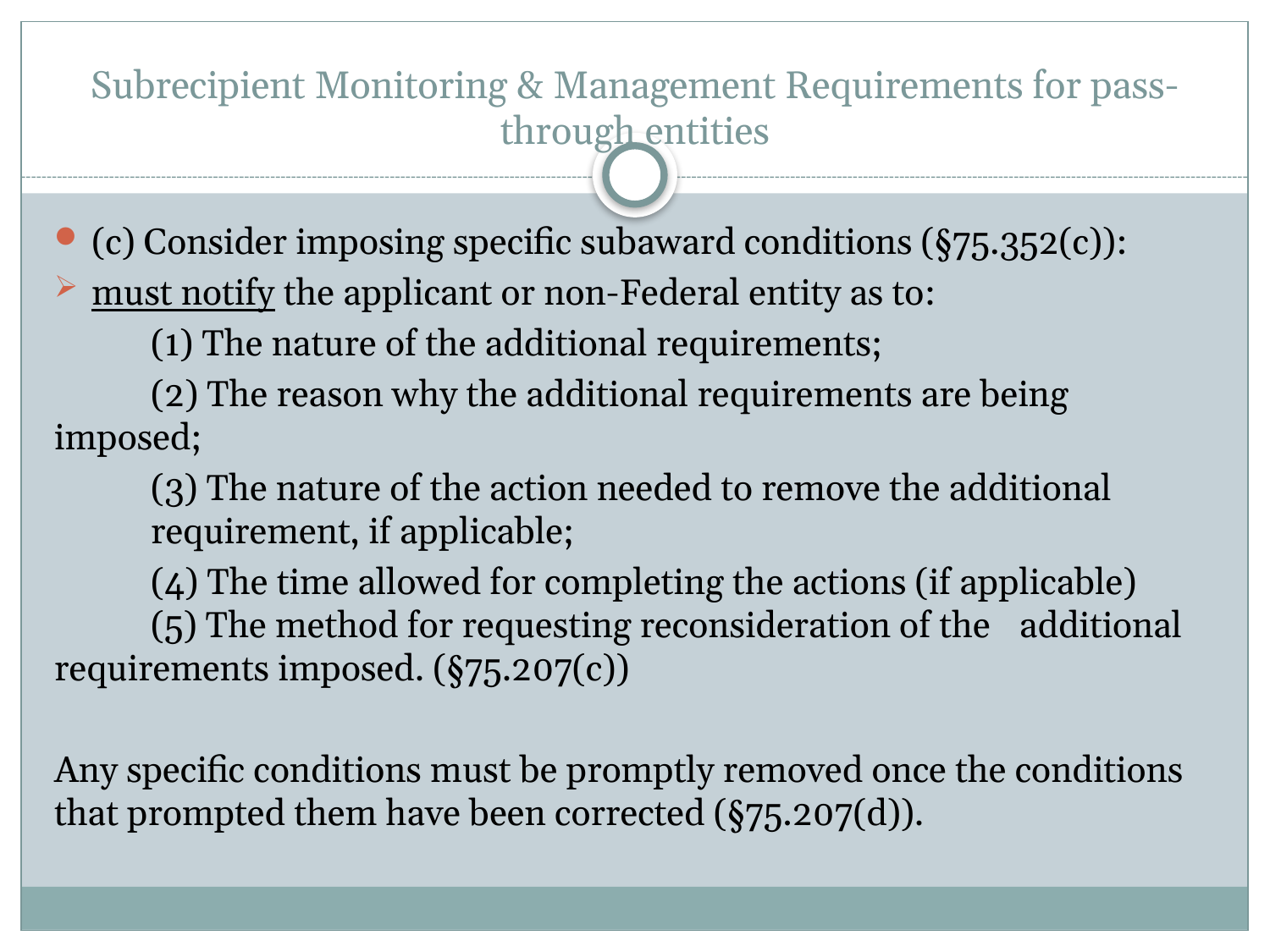

# Subrecipient Monitoring & Management Requirements for pass-through entities
(c) Consider imposing specific subaward conditions (§75.352(c)):
must notify the applicant or non-Federal entity as to:
	(1) The nature of the additional requirements;
	(2) The reason why the additional requirements are being 	imposed;
	(3) The nature of the action needed to remove the additional 	requirement, if applicable;
	(4) The time allowed for completing the actions (if applicable) 	(5) The method for requesting reconsideration of the 	additional requirements imposed. (§75.207(c))

Any specific conditions must be promptly removed once the conditions that prompted them have been corrected (§75.207(d)).